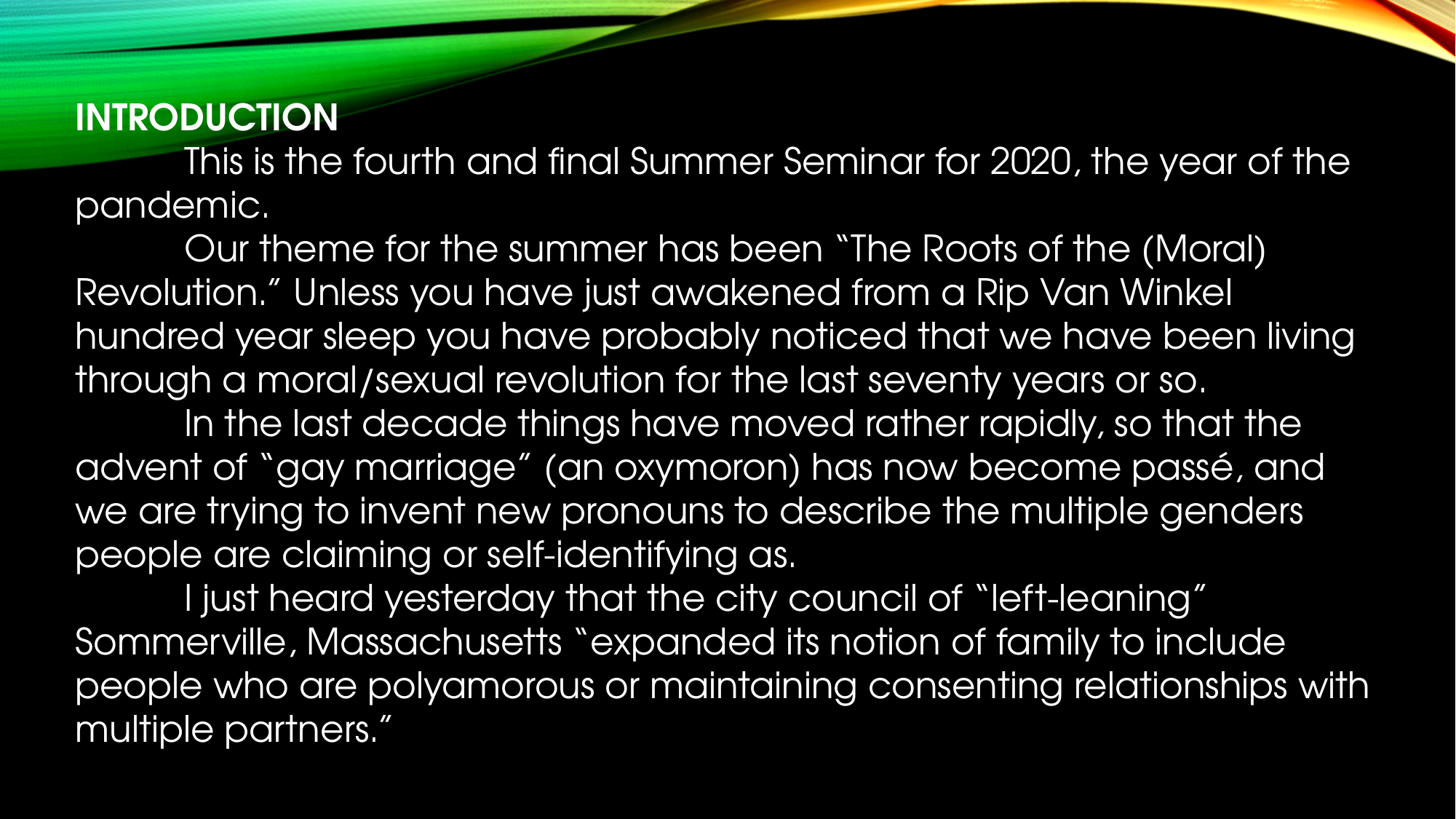

INTRODUCTION
	This is the fourth and final Summer Seminar for 2020, the year of the pandemic.
	Our theme for the summer has been “The Roots of the (Moral) Revolution.” Unless you have just awakened from a Rip Van Winkel hundred year sleep you have probably noticed that we have been living through a moral/sexual revolution for the last seventy years or so.
	In the last decade things have moved rather rapidly, so that the advent of “gay marriage” (an oxymoron) has now become passé, and we are trying to invent new pronouns to describe the multiple genders people are claiming or self-identifying as.
	I just heard yesterday that the city council of “left-leaning” Sommerville, Massachusetts “expanded its notion of family to include people who are polyamorous or maintaining consenting relationships with multiple partners.”